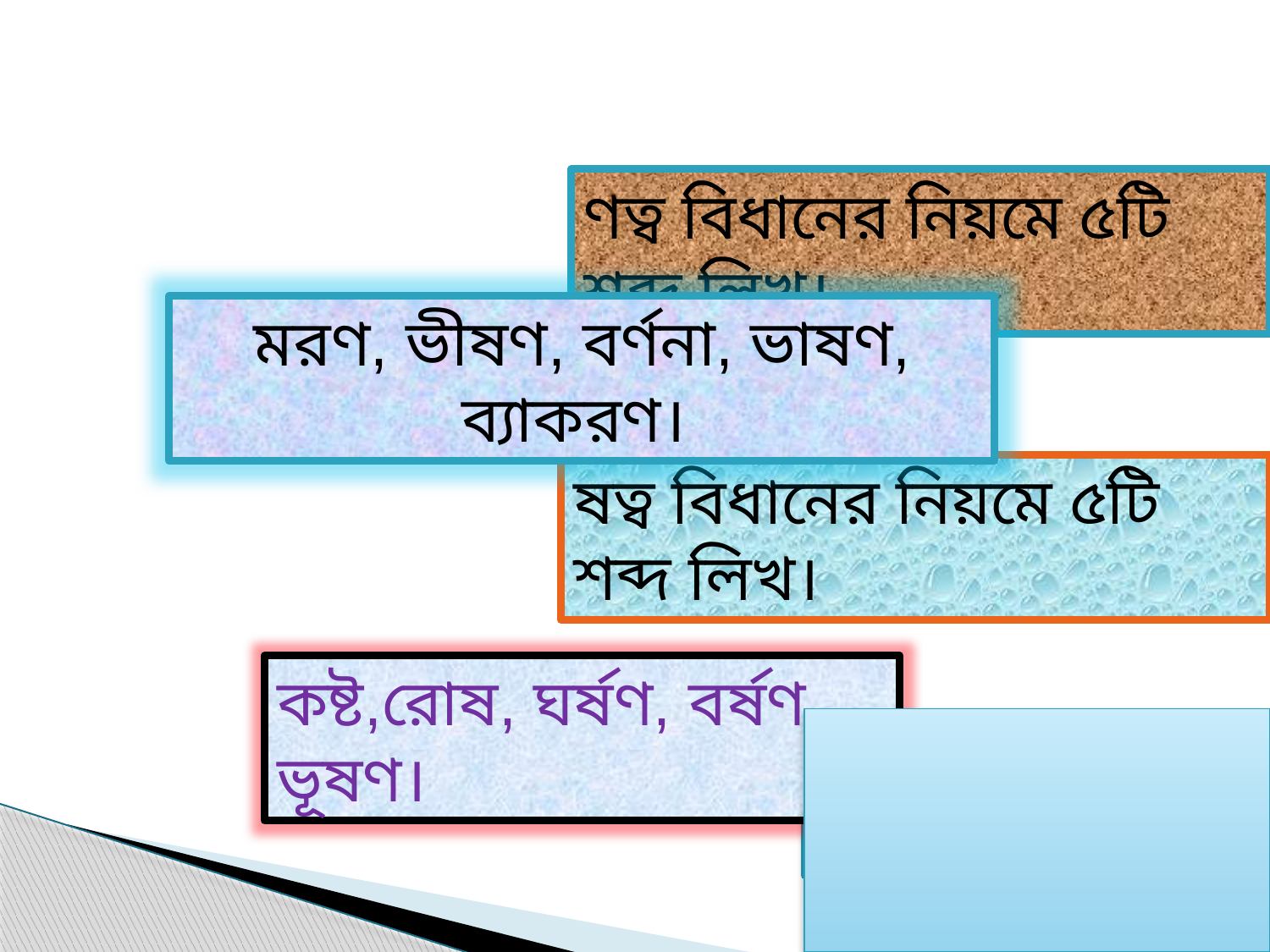

ণত্ব বিধানের নিয়মে ৫টি শব্দ লিখ।
মরণ, ভীষণ, বর্ণনা, ভাষণ, ব্যাকরণ।
ষত্ব বিধানের নিয়মে ৫টি শব্দ লিখ।
কষ্ট,রোষ, ঘর্ষণ, বর্ষণ ভূষণ।

দলীয় কাজ
দল-শাপলা

দল-জবা